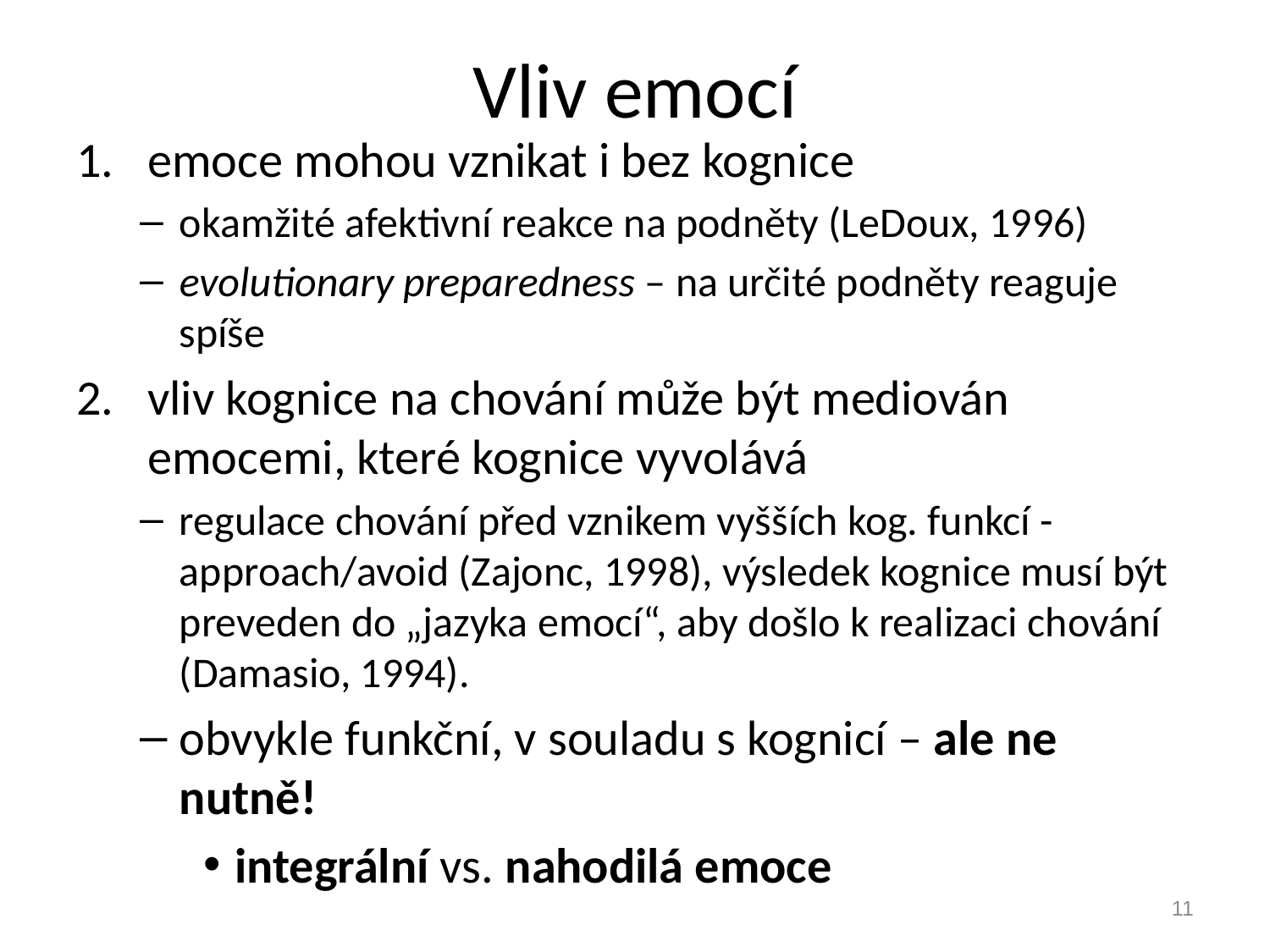

# Vliv emocí
emoce mohou vznikat i bez kognice
okamžité afektivní reakce na podněty (LeDoux, 1996)
evolutionary preparedness – na určité podněty reaguje spíše
vliv kognice na chování může být mediován emocemi, které kognice vyvolává
regulace chování před vznikem vyšších kog. funkcí - approach/avoid (Zajonc, 1998), výsledek kognice musí být preveden do „jazyka emocí“, aby došlo k realizaci chování (Damasio, 1994).
obvykle funkční, v souladu s kognicí – ale ne nutně!
integrální vs. nahodilá emoce
11